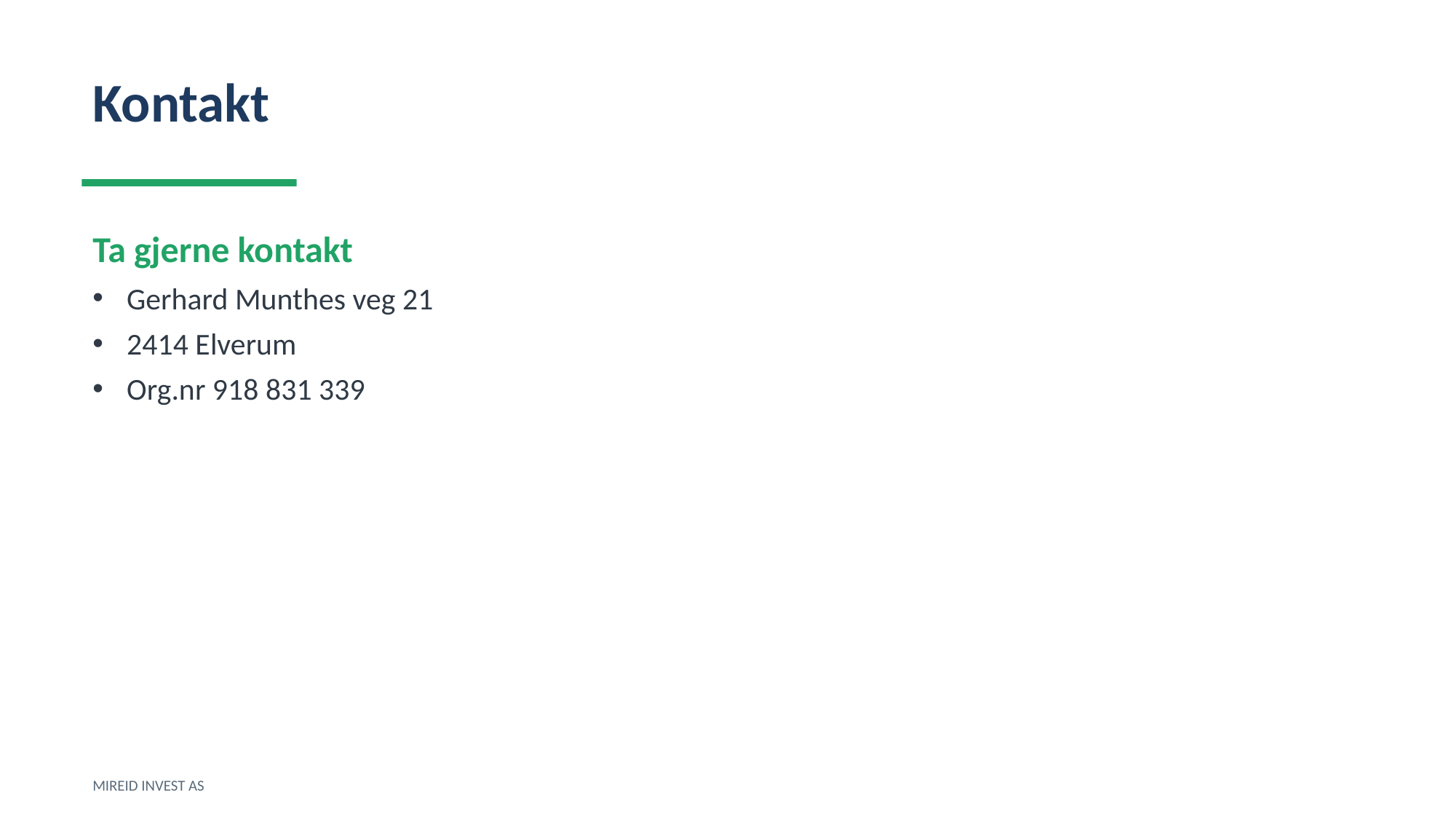

Kontakt

Ta gjerne kontakt
Gerhard Munthes veg 21
2414 Elverum
Org.nr 918 831 339
MIREID INVEST AS